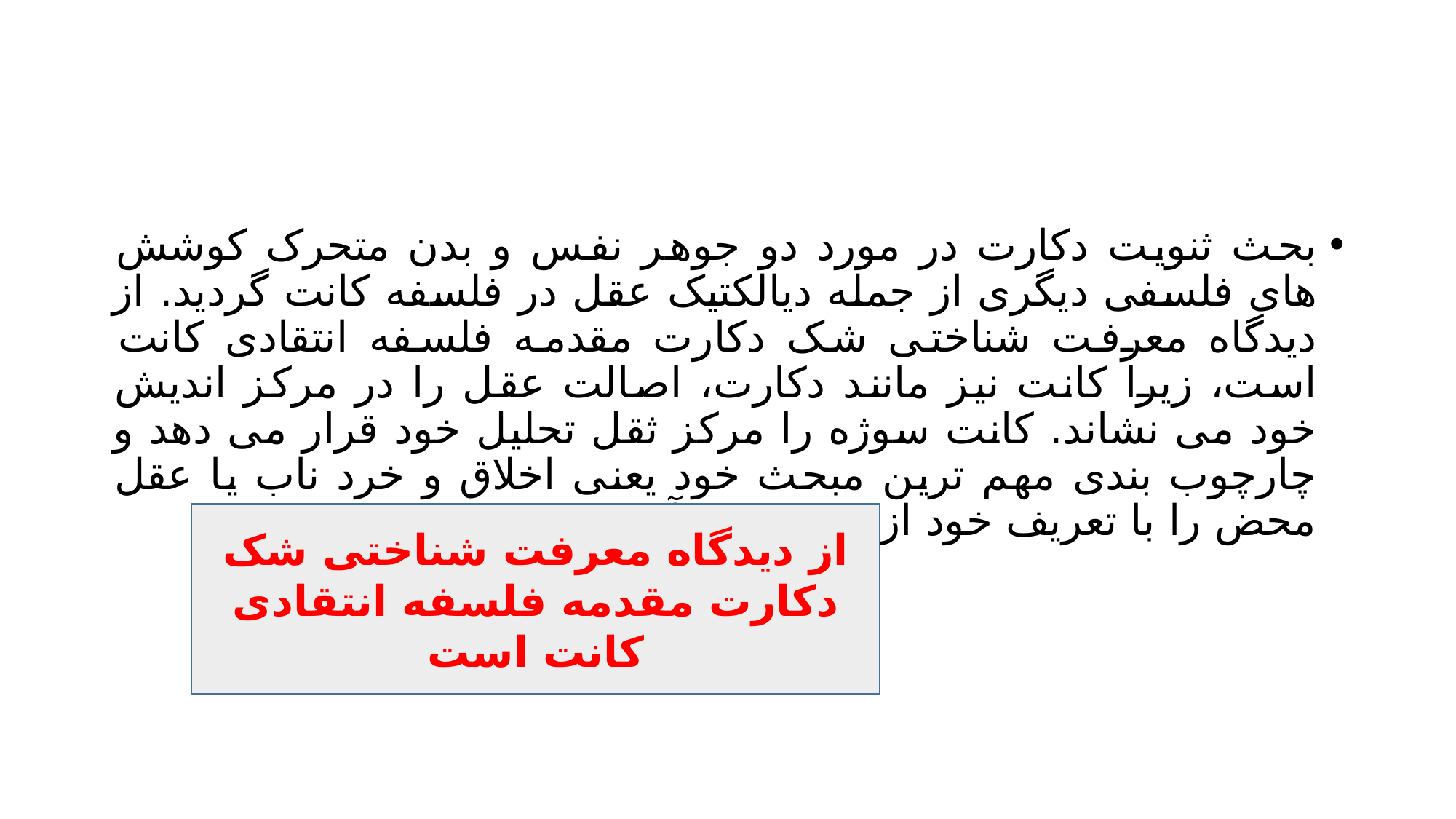

#
بحث ثنویت دکارت در مورد دو جوهر نفس و بدن متحرک کوشش های فلسفی دیگری از جمله دیالکتیک عقل در فلسفه کانت گردید. از دیدگاه معرفت شناختی شک دکارت مقدمه فلسفه انتقادی کانت است، زیرا کانت نیز مانند دکارت، اصالت عقل را در مرکز اندیش خود می نشاند. کانت سوژه را مرکز ثقل تحلیل خود قرار می دهد و چارچوب بندی مهم ترین مبحث خود یعنی اخلاق و خرد ناب یا عقل محض را با تعریف خود از سوژه می آمیزد.
از دیدگاه معرفت شناختی شک دکارت مقدمه فلسفه انتقادی کانت است